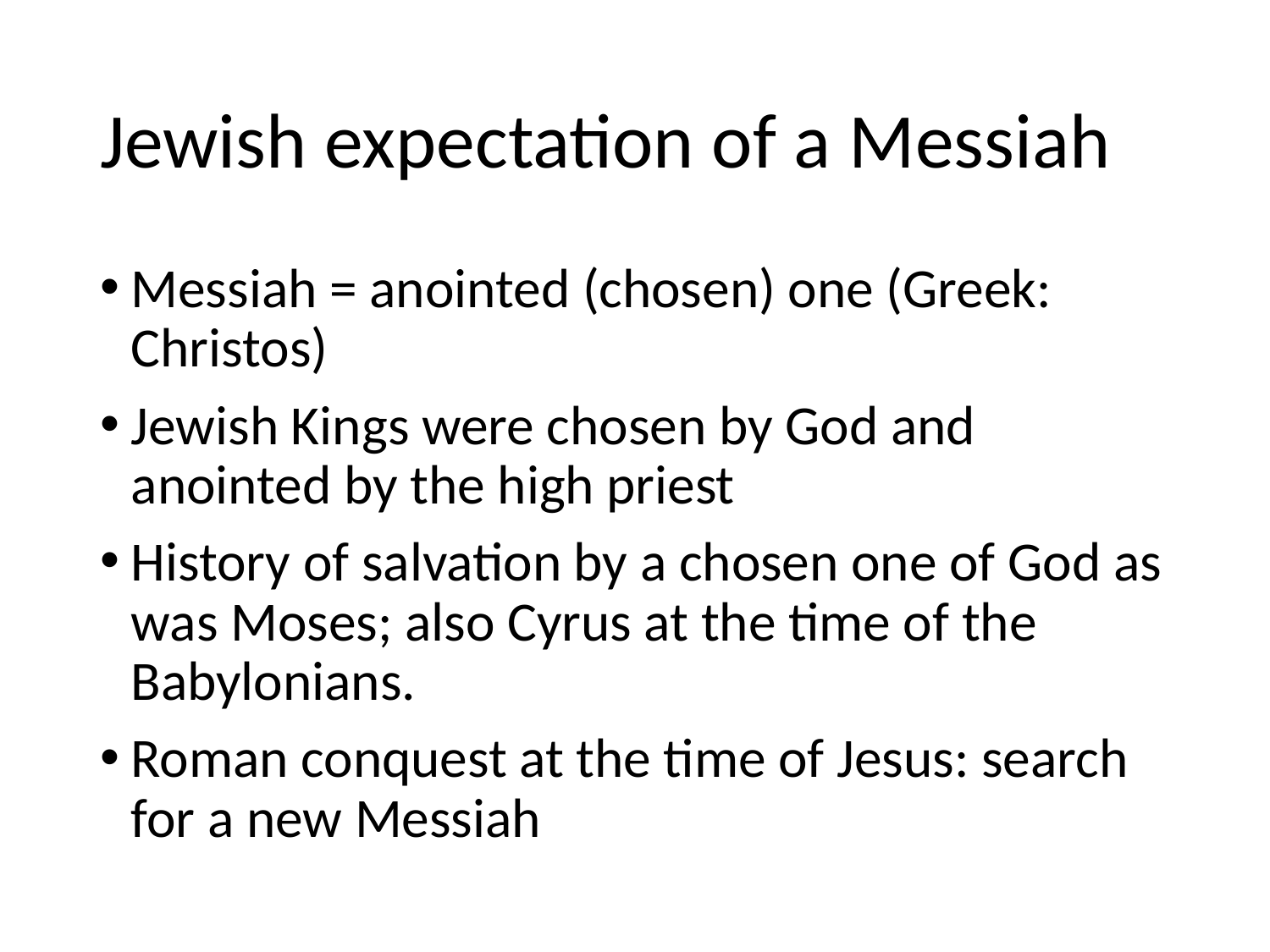

# Jewish expectation of a Messiah
Messiah = anointed (chosen) one (Greek: Christos)
Jewish Kings were chosen by God and anointed by the high priest
History of salvation by a chosen one of God as was Moses; also Cyrus at the time of the Babylonians.
Roman conquest at the time of Jesus: search for a new Messiah
81